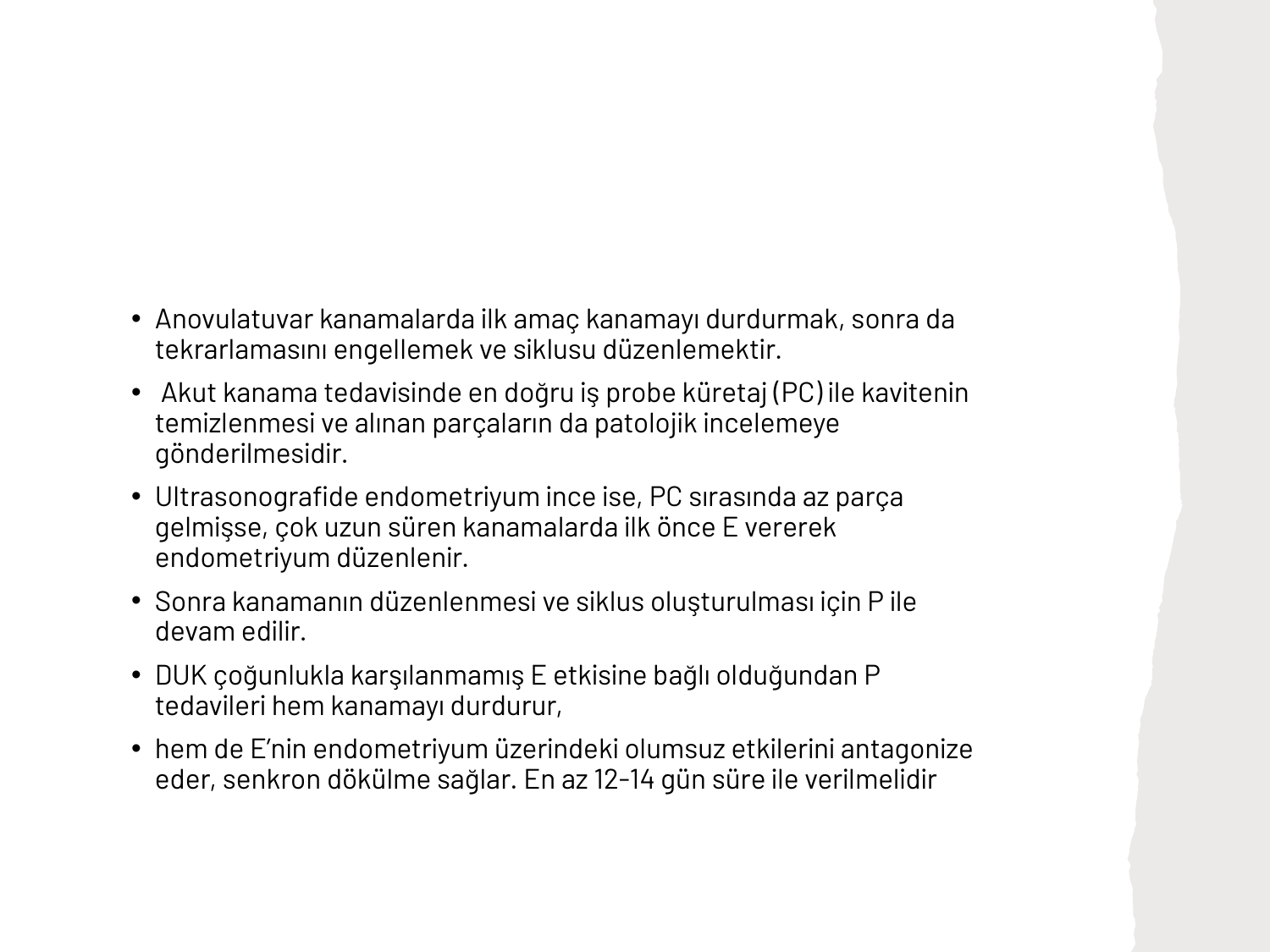

Anovulatuvar kanamalarda ilk amaç kanamayı durdurmak, sonra da tekrarlamasını engellemek ve siklusu düzenlemektir.
 Akut kanama tedavisinde en doğru iş probe küretaj (PC) ile kavitenin temizlenmesi ve alınan parçaların da patolojik incelemeye gönderilmesidir.
Ultrasonografide endometriyum ince ise, PC sırasında az parça gelmişse, çok uzun süren kanamalarda ilk önce E vererek endometriyum düzenlenir.
Sonra kanamanın düzenlenmesi ve siklus oluşturulması için P ile devam edilir.
DUK çoğunlukla karşılanmamış E etkisine bağlı olduğundan P tedavileri hem kanamayı durdurur,
hem de E’nin endometriyum üzerindeki olumsuz etkilerini antagonize eder, senkron dökülme sağlar. En az 12-14 gün süre ile verilmelidir